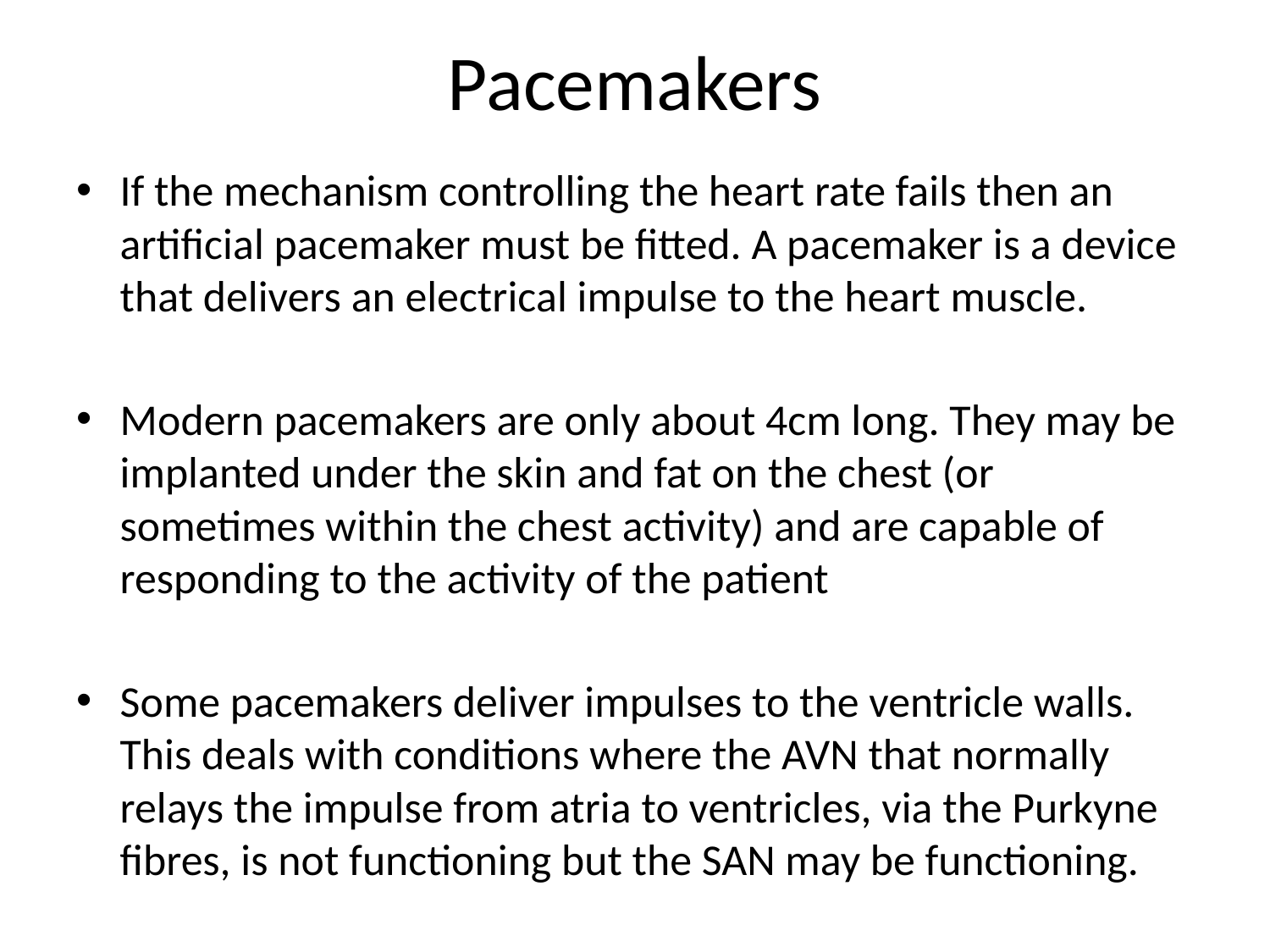

# Pacemakers
If the mechanism controlling the heart rate fails then an artificial pacemaker must be fitted. A pacemaker is a device that delivers an electrical impulse to the heart muscle.

Modern pacemakers are only about 4cm long. They may be implanted under the skin and fat on the chest (or sometimes within the chest activity) and are capable of responding to the activity of the patient

Some pacemakers deliver impulses to the ventricle walls. This deals with conditions where the AVN that normally relays the impulse from atria to ventricles, via the Purkyne fibres, is not functioning but the SAN may be functioning.